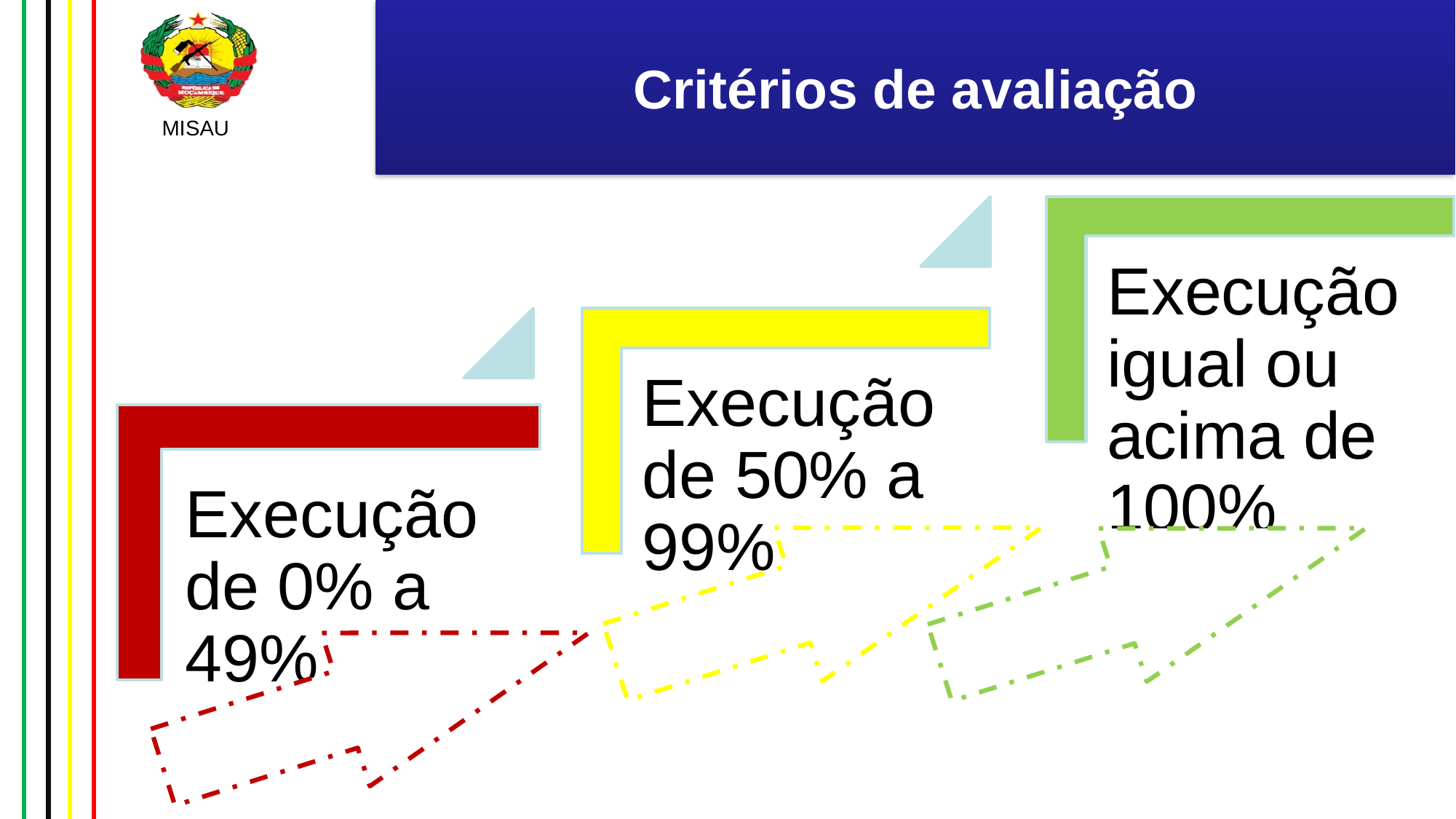

# Critérios de avaliação
Execução de 0% a 49%
Execução de 50% a 99%
Execução igual ou acima de 100%